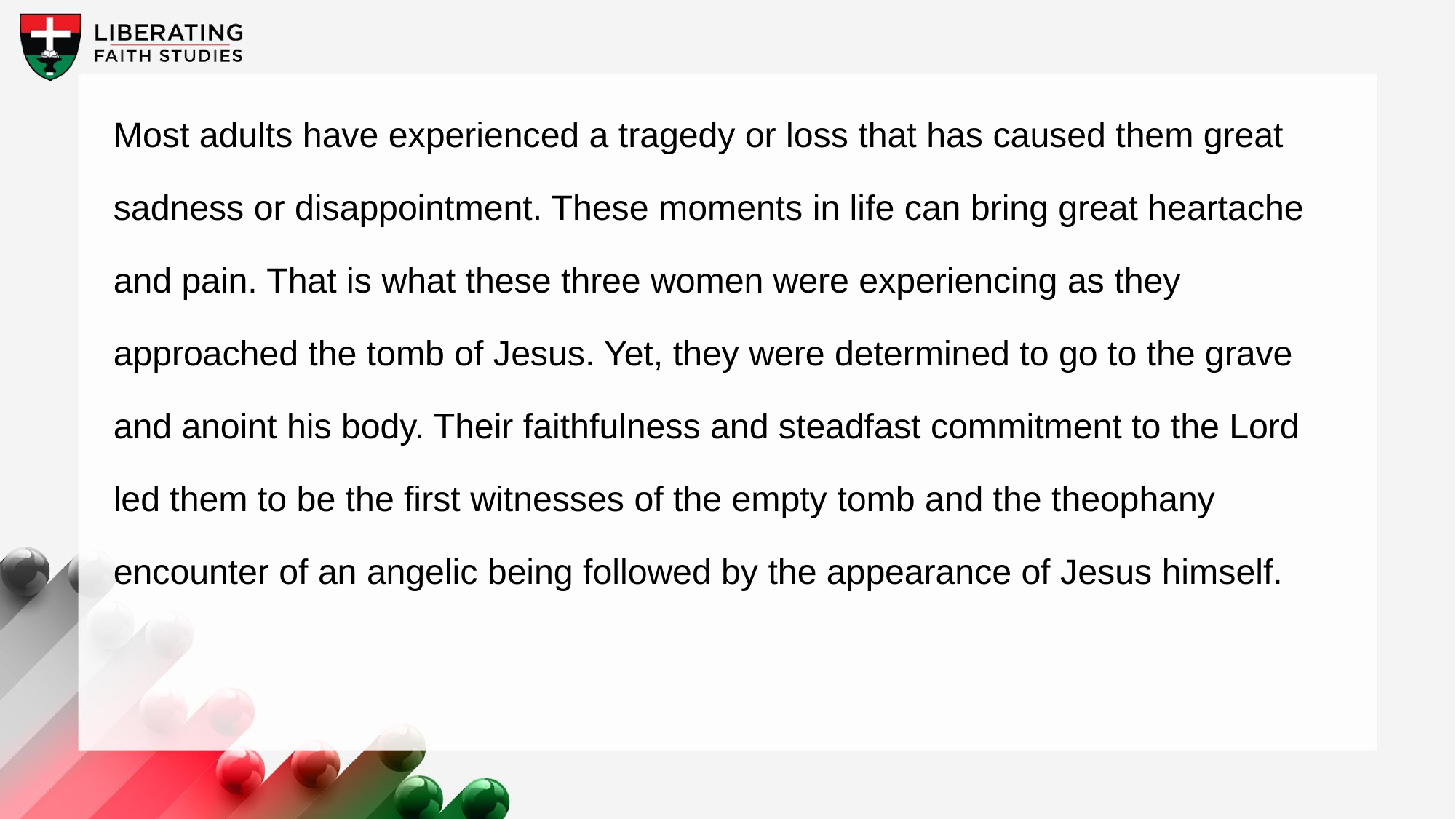

Most adults have experienced a tragedy or loss that has caused them great sadness or disappointment. These moments in life can bring great heartache and pain. That is what these three women were experiencing as they approached the tomb of Jesus. Yet, they were determined to go to the grave and anoint his body. Their faithfulness and steadfast commitment to the Lord led them to be the first witnesses of the empty tomb and the theophany encounter of an angelic being followed by the appearance of Jesus himself.